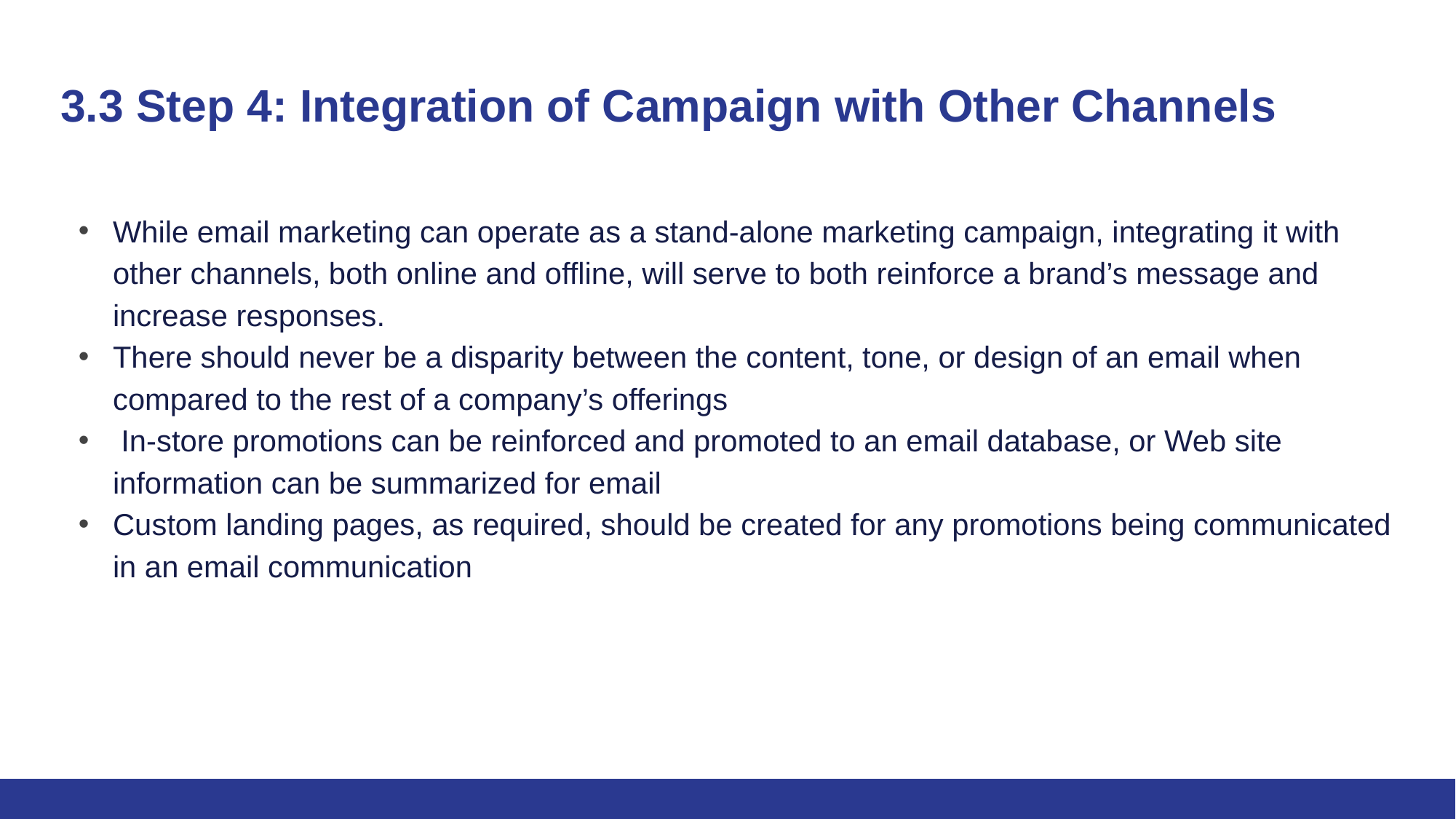

# 3.3 Step 4: Integration of Campaign with Other Channels
While email marketing can operate as a stand-alone marketing campaign, integrating it with other channels, both online and offline, will serve to both reinforce a brand’s message and increase responses.
There should never be a disparity between the content, tone, or design of an email when compared to the rest of a company’s offerings
 In-store promotions can be reinforced and promoted to an email database, or Web site information can be summarized for email
Custom landing pages, as required, should be created for any promotions being communicated in an email communication